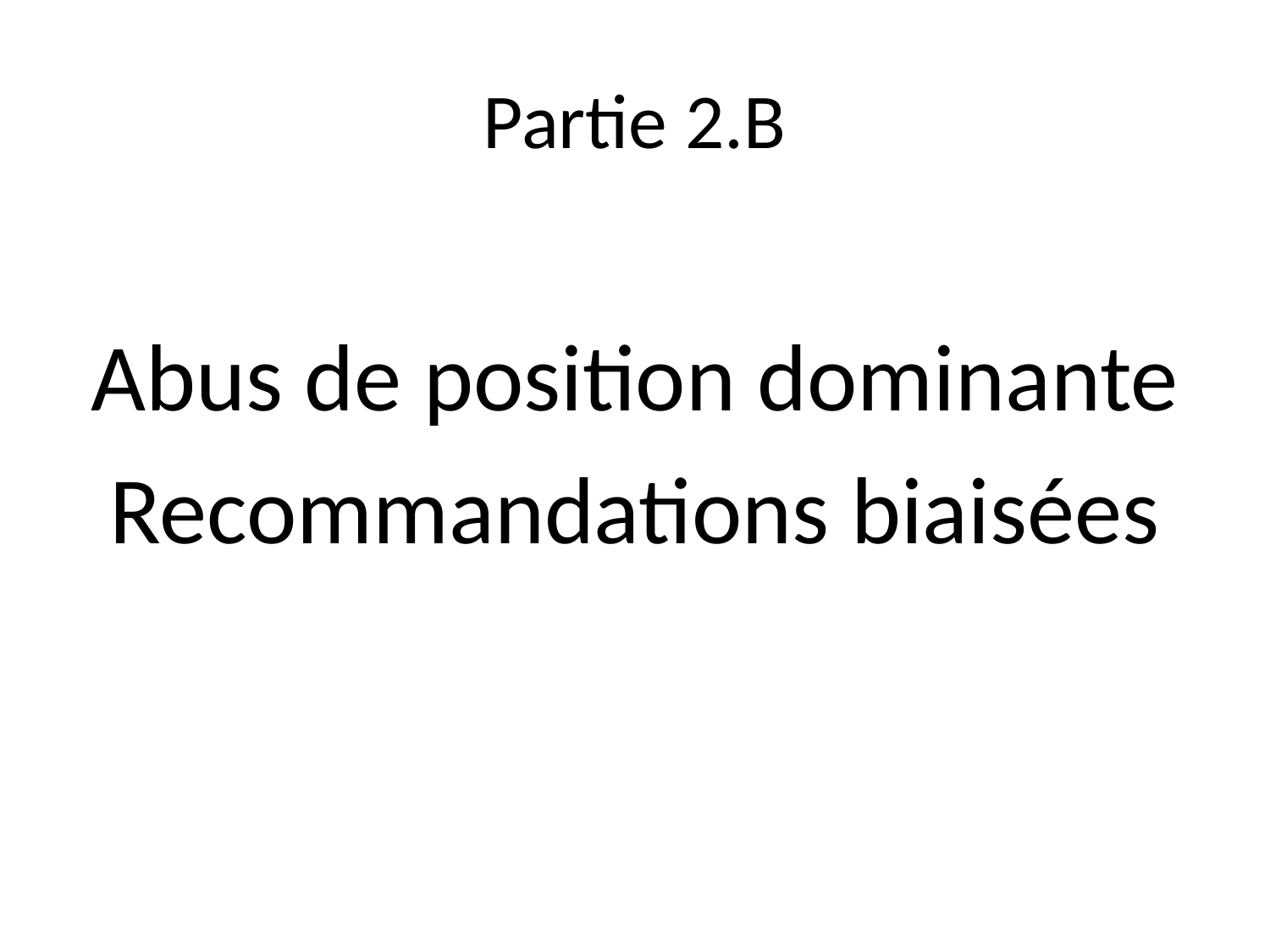

# Partie 2.B

Abus de position dominante
Recommandations biaisées